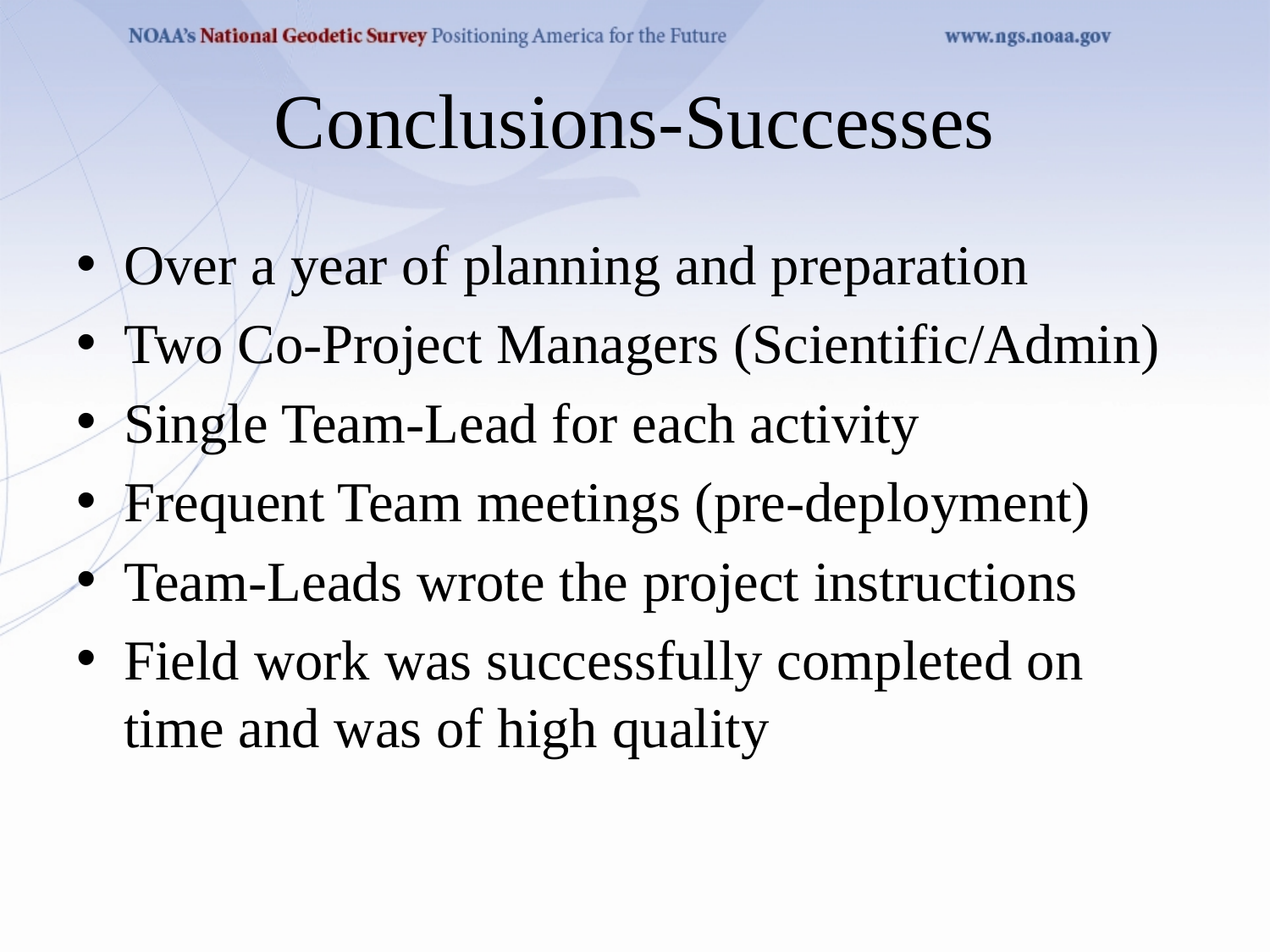

# Conclusions-Successes
Over a year of planning and preparation
Two Co-Project Managers (Scientific/Admin)
Single Team-Lead for each activity
Frequent Team meetings (pre-deployment)
Team-Leads wrote the project instructions
Field work was successfully completed on time and was of high quality